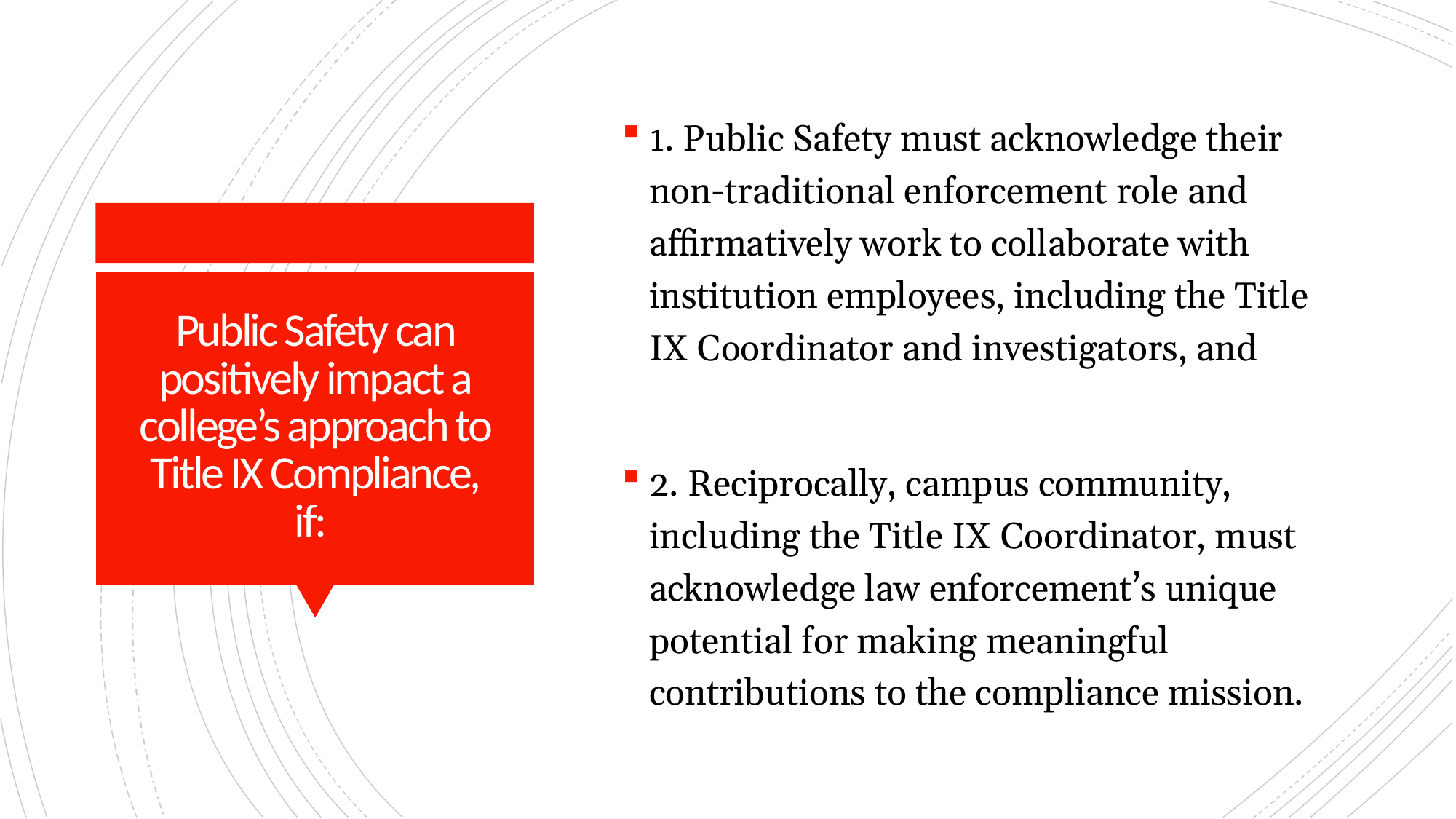

1. Public Safety must acknowledge their non-traditional enforcement role and affirmatively work to collaborate with institution employees, including the Title IX Coordinator and investigators, and

2. Reciprocally, campus community, including the Title IX Coordinator, must acknowledge law enforcement’s unique potential for making meaningful contributions to the compliance mission.
# Public Safety can positively impact a college’s approach to Title IX Compliance, if: